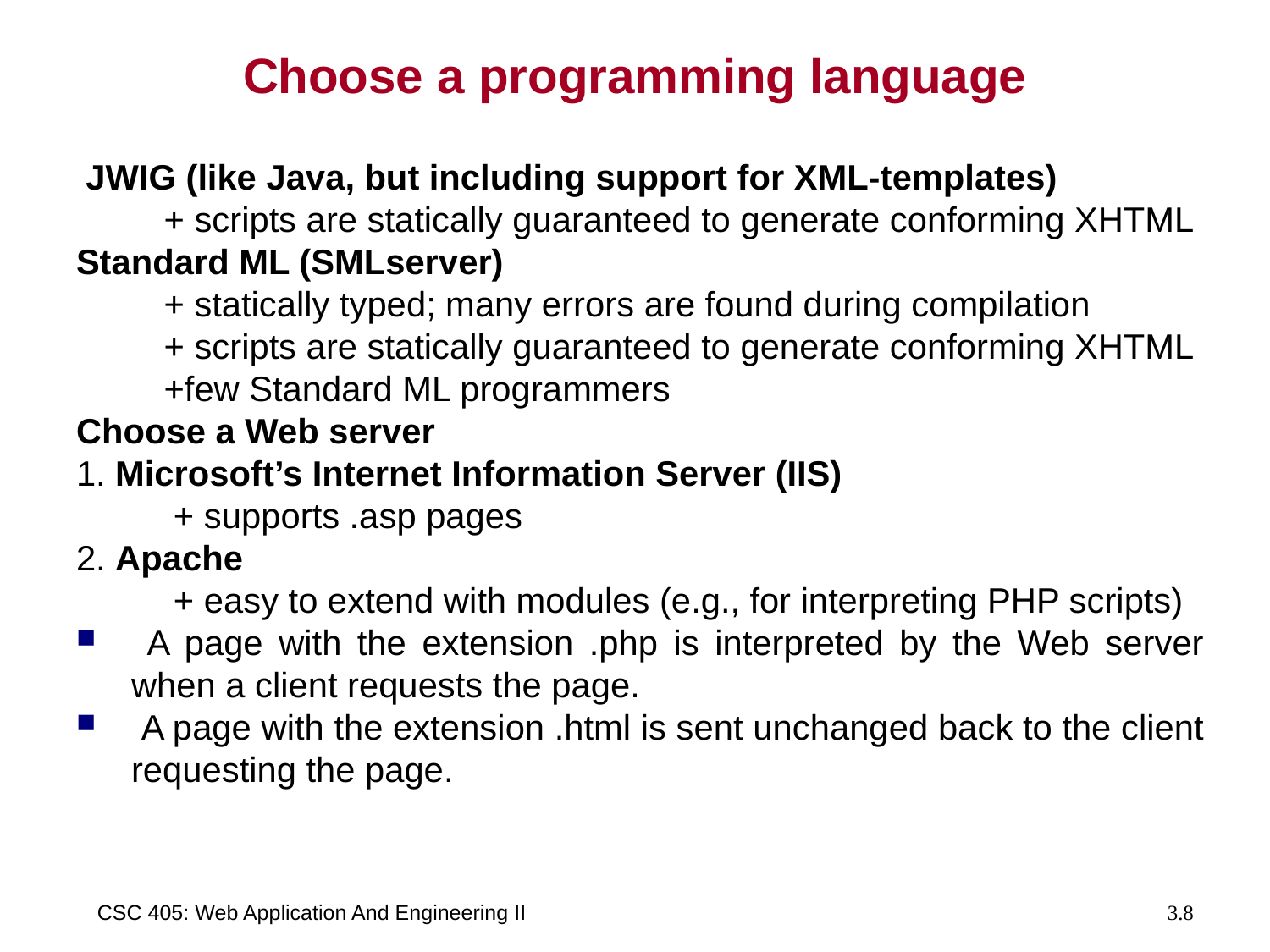

# Choose a programming language
 JWIG (like Java, but including support for XML-templates)
         + scripts are statically guaranteed to generate conforming XHTML
Standard ML (SMLserver)
         + statically typed; many errors are found during compilation
         + scripts are statically guaranteed to generate conforming XHTML
         +few Standard ML programmers
Choose a Web server
1. Microsoft’s Internet Information Server (IIS)
          + supports .asp pages
2. Apache
          + easy to extend with modules (e.g., for interpreting PHP scripts)
 A page with the extension .php is interpreted by the Web server when a client requests the page.
 A page with the extension .html is sent unchanged back to the client requesting the page.

CSC 405: Web Application And Engineering II
3.8